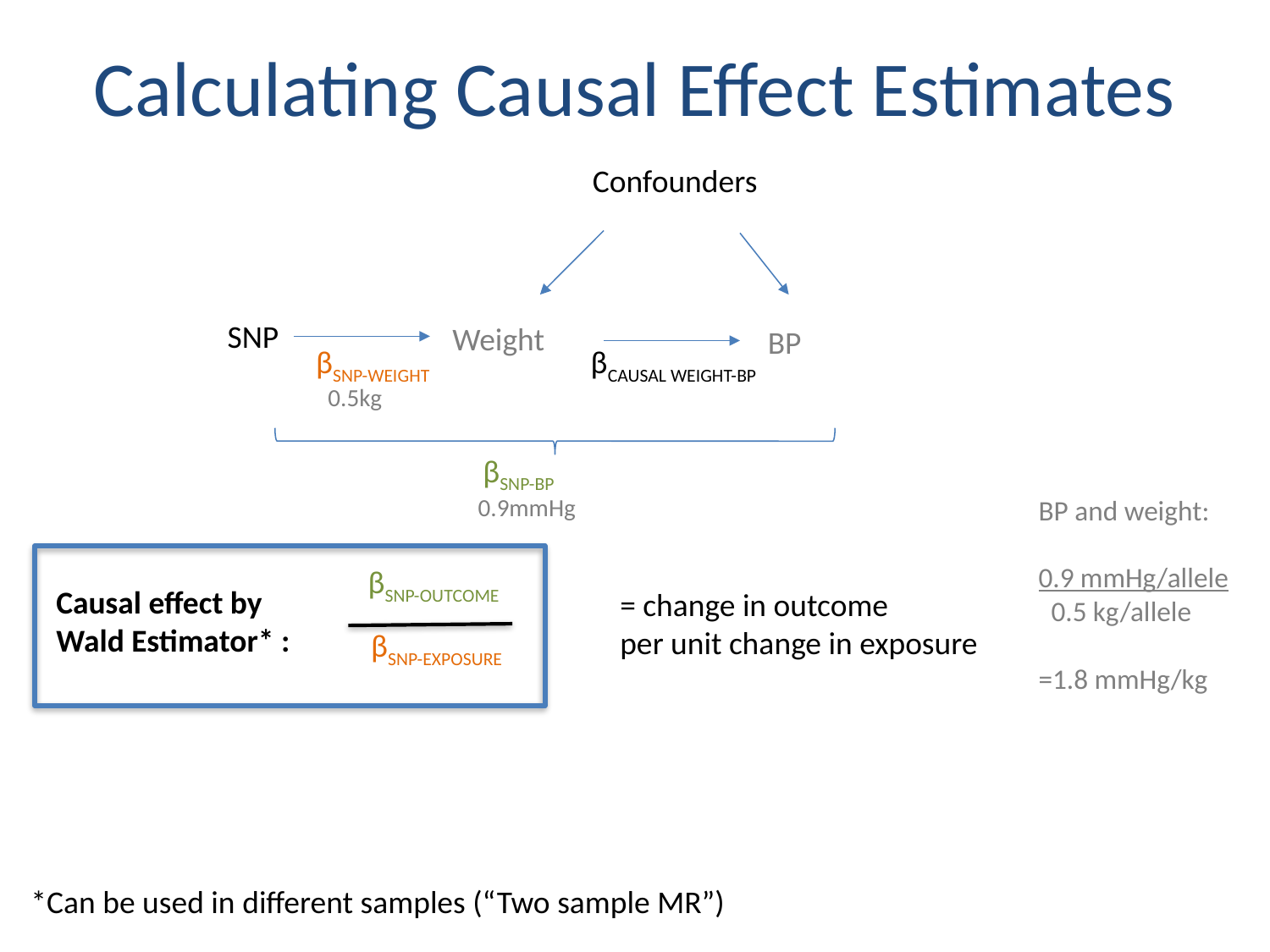

# Calculating Causal Effect Estimates
Confounders

SNP
Weight
BP
βSNP-WEIGHT
βCAUSAL WEIGHT-BP
0.5kg
βSNP-BP
0.9mmHg
BP and weight:

0.9 mmHg/allele
  0.5 kg/allele

=1.8 mmHg/kg

= change in outcome
per unit change in exposure

βSNP-OUTCOME
Causal effect by
Wald Estimator* :
βSNP-EXPOSURE
*Can be used in different samples (“Two sample MR”)